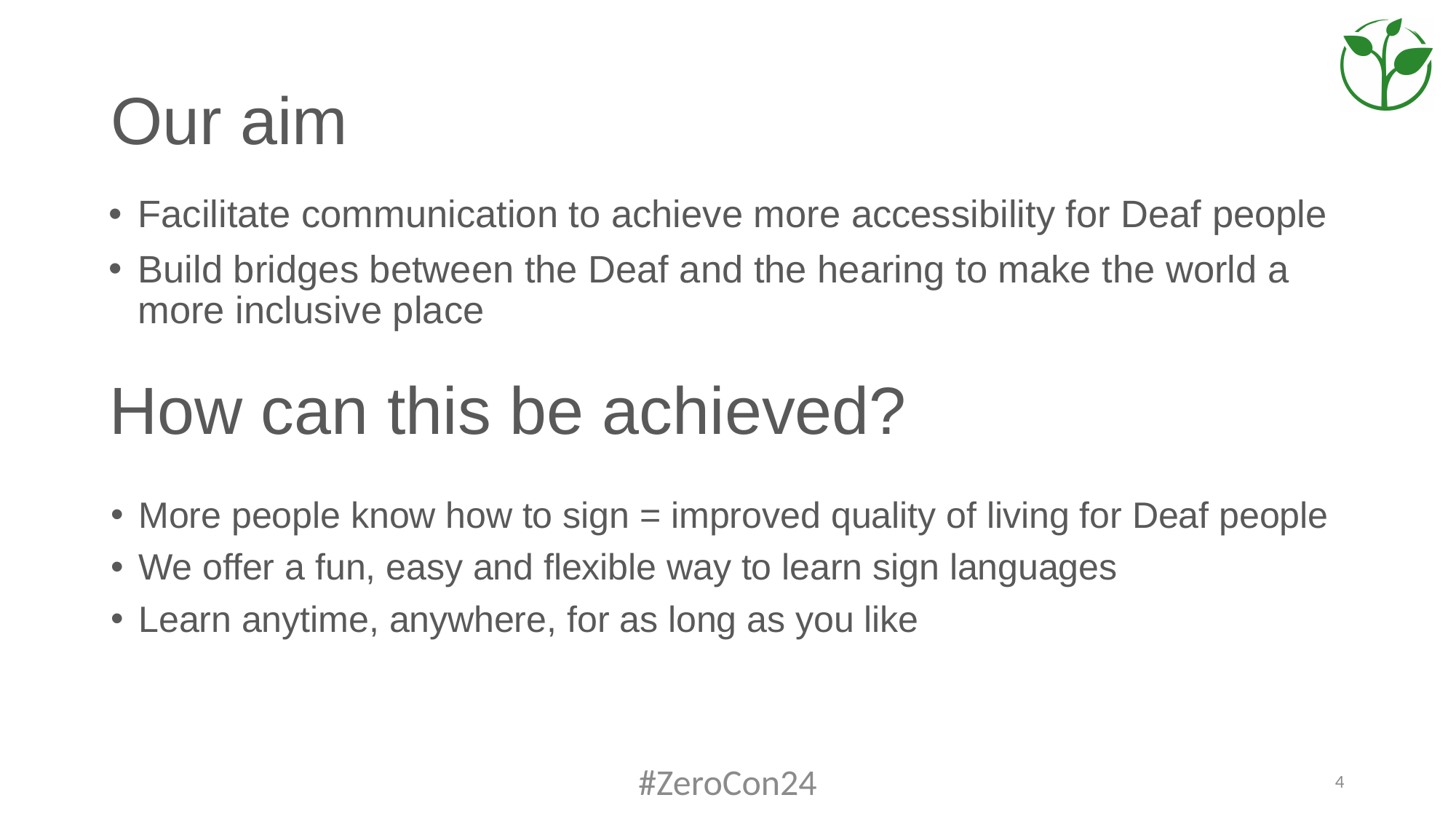

# Our aim
Facilitate communication to achieve more accessibility for Deaf people
Build bridges between the Deaf and the hearing to make the world a more inclusive place
How can this be achieved?
More people know how to sign = improved quality of living for Deaf people
We offer a fun, easy and flexible way to learn sign languages
Learn anytime, anywhere, for as long as you like
#ZeroCon24
4